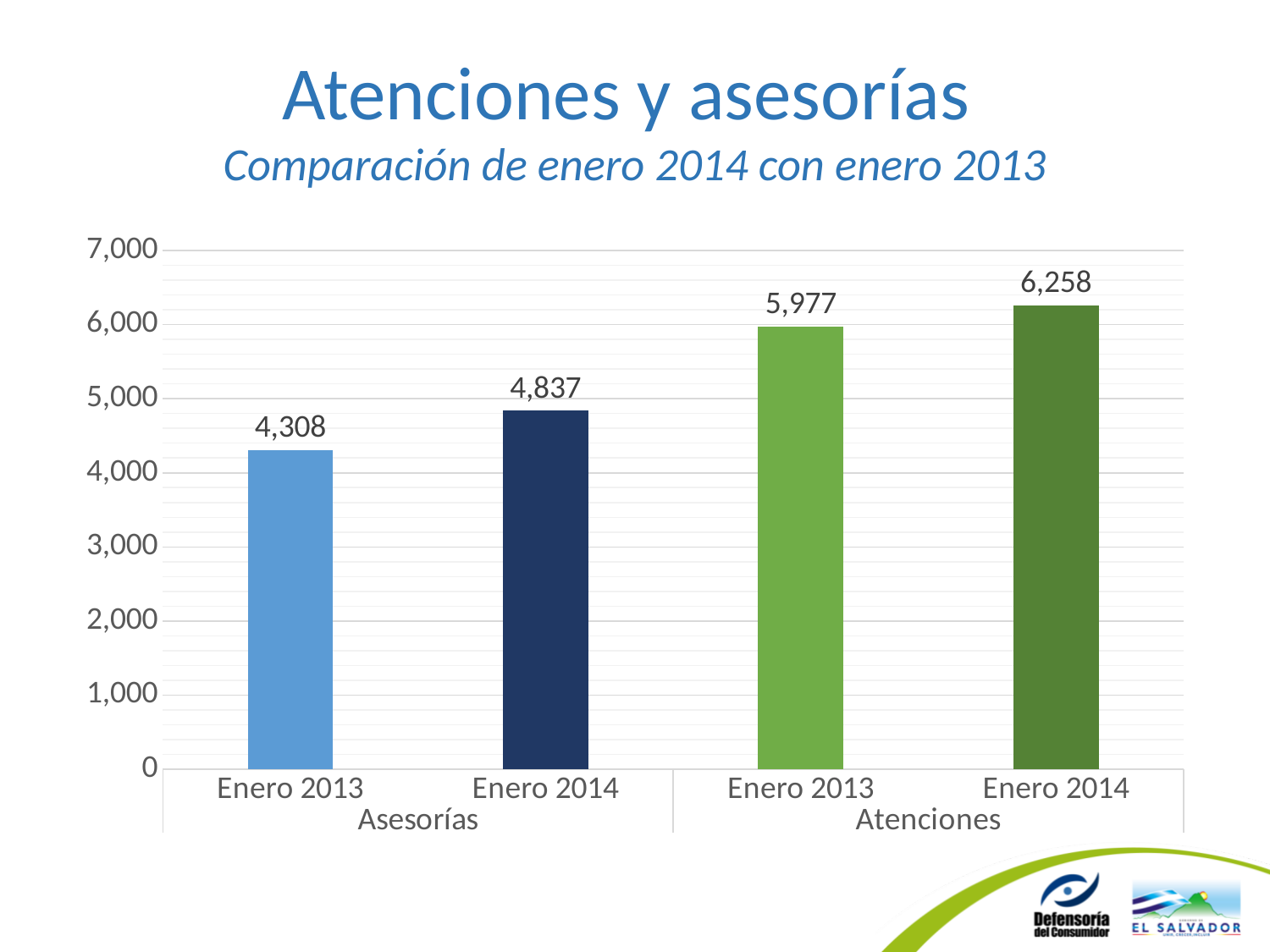

# Atenciones y asesorías Comparación de enero 2014 con enero 2013

### Chart

| Category | Enero |
|---|---|
| Enero 2013 | 4308.0 |
| Enero 2014 | 4837.0 |
| Enero 2013 | 5977.0 |
| Enero 2014 | 6258.0 |